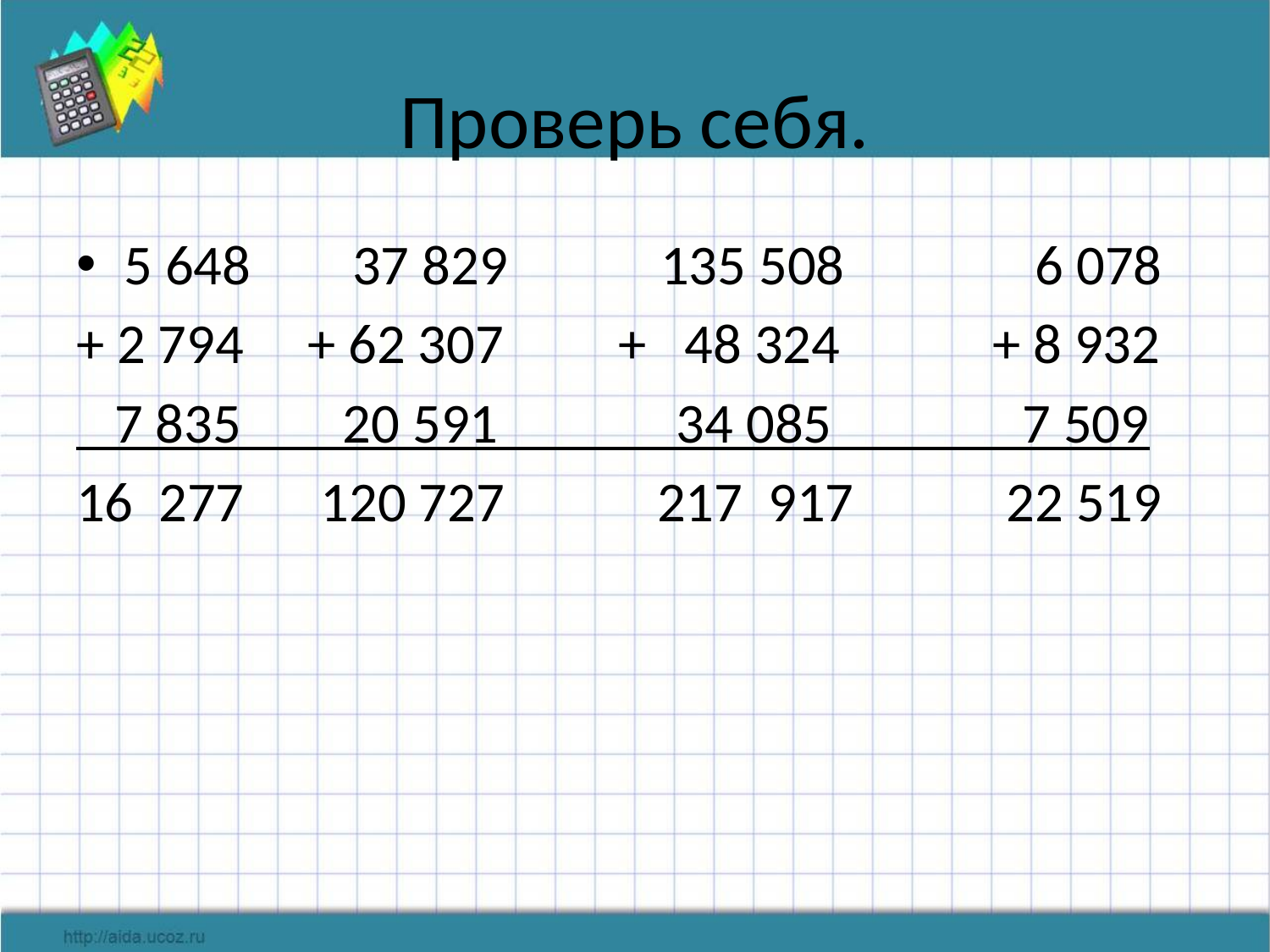

# Проверь себя.
5 648        37 829            135 508               6 078
+ 2 794     + 62 307         +   48 324            + 8 932
   7 835        20 591              34 085               7 509
16  277      120 727            217  917            22 519